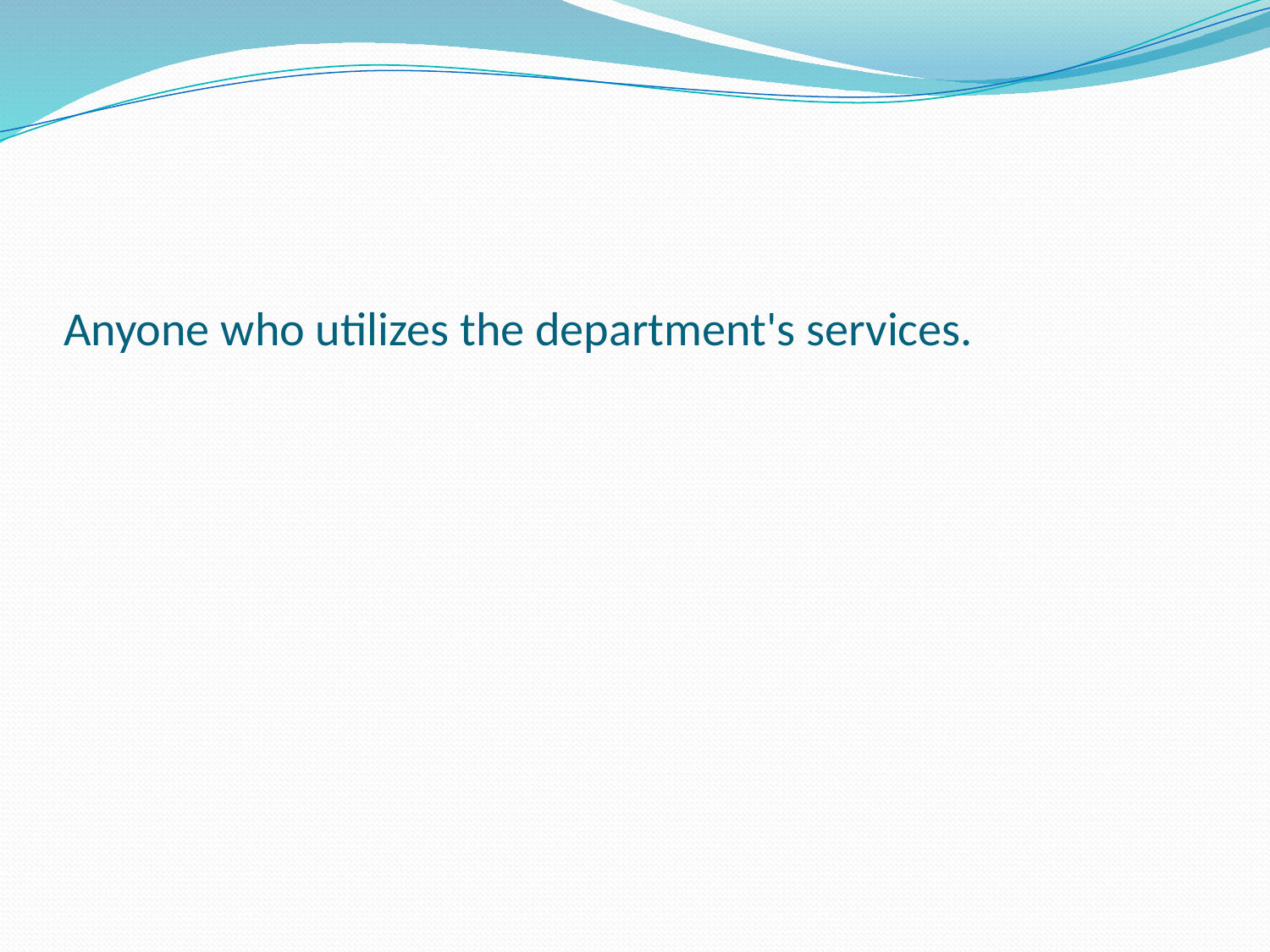

# Anyone who utilizes the department's services.